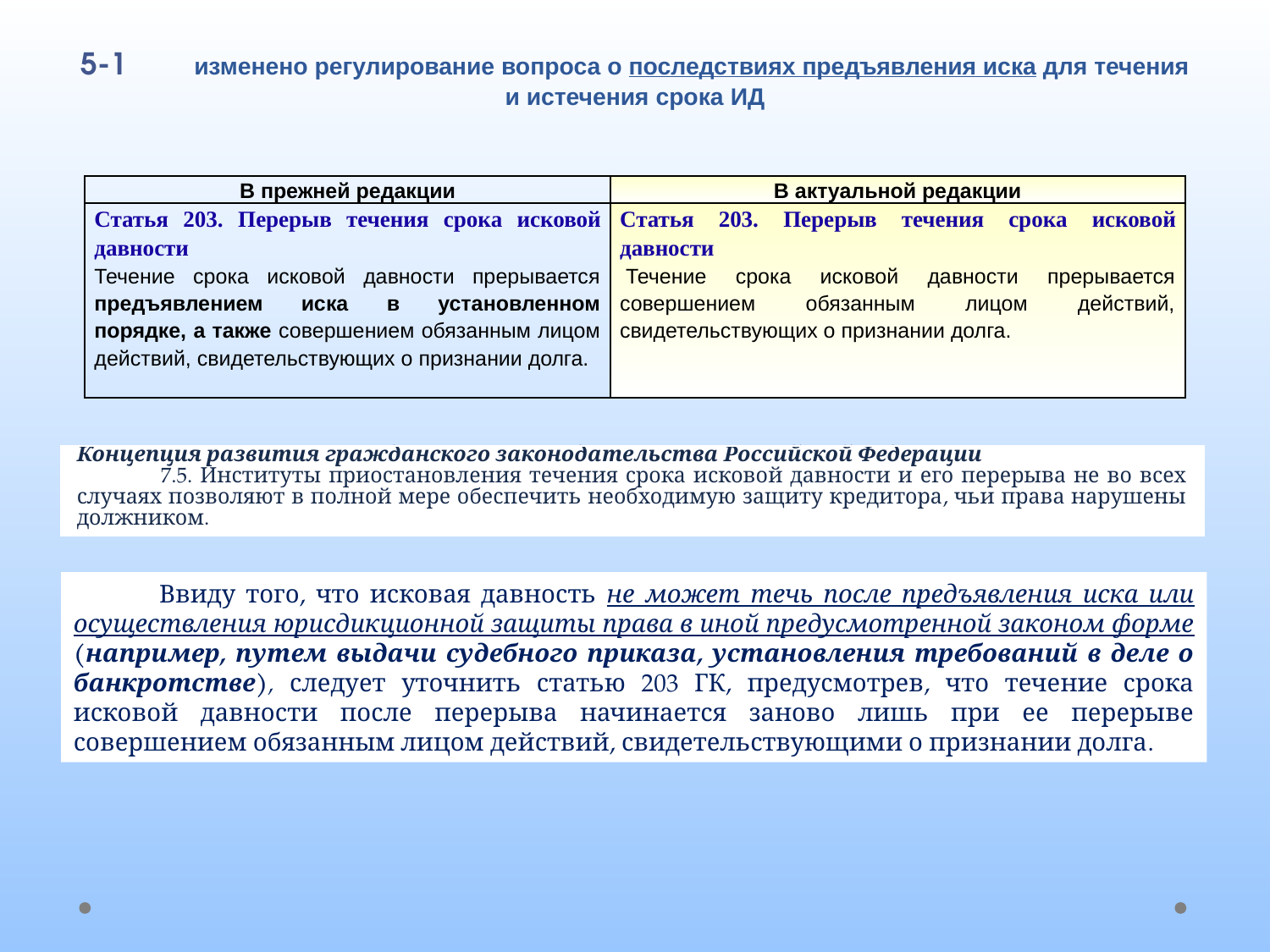

# 5-1        изменено регулирование вопроса о последствиях предъявления иска для течения и истечения срока ИД
| В прежней редакции | В актуальной редакции |
| --- | --- |
| Статья 203. Перерыв течения срока исковой давности  Течение срока исковой давности прерывается предъявлением иска в установленном порядке, а также совершением обязанным лицом действий, свидетельствующих о признании долга. | Статья 203. Перерыв течения срока исковой давности  Течение срока исковой давности прерывается совершением обязанным лицом действий, свидетельствующих о признании долга. |
| Концепция развития гражданского законодательства Российской Федерации 7.5. Институты приостановления течения срока исковой давности и его перерыва не во всех случаях позволяют в полной мере обеспечить необходимую защиту кредитора, чьи права нарушены должником. |
| --- |
          Ввиду того, что исковая давность не может течь после предъявления иска или осуществления юрисдикционной защиты права в иной предусмотренной законом форме (например, путем выдачи судебного приказа, установления требований в деле о банкротстве), следует уточнить статью 203 ГК, предусмотрев, что течение срока исковой давности после перерыва начинается заново лишь при ее перерыве совершением обязанным лицом действий, свидетельствующими о признании долга.